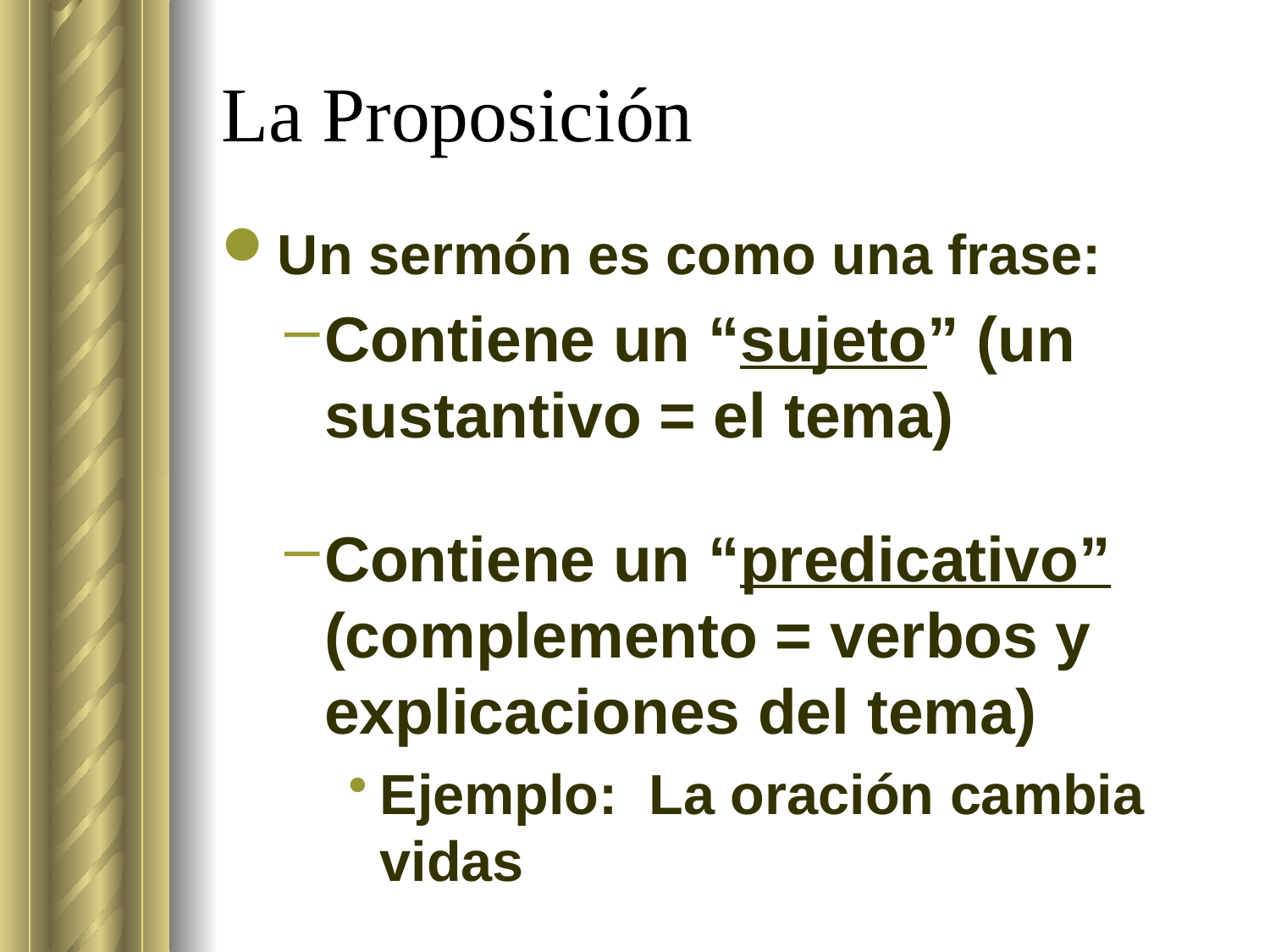

# La Proposición
Un sermón es como una frase:
Contiene un “sujeto” (un sustantivo = el tema)

Contiene un “predicativo” (complemento = verbos y explicaciones del tema)
Ejemplo:  La oración cambia vidas